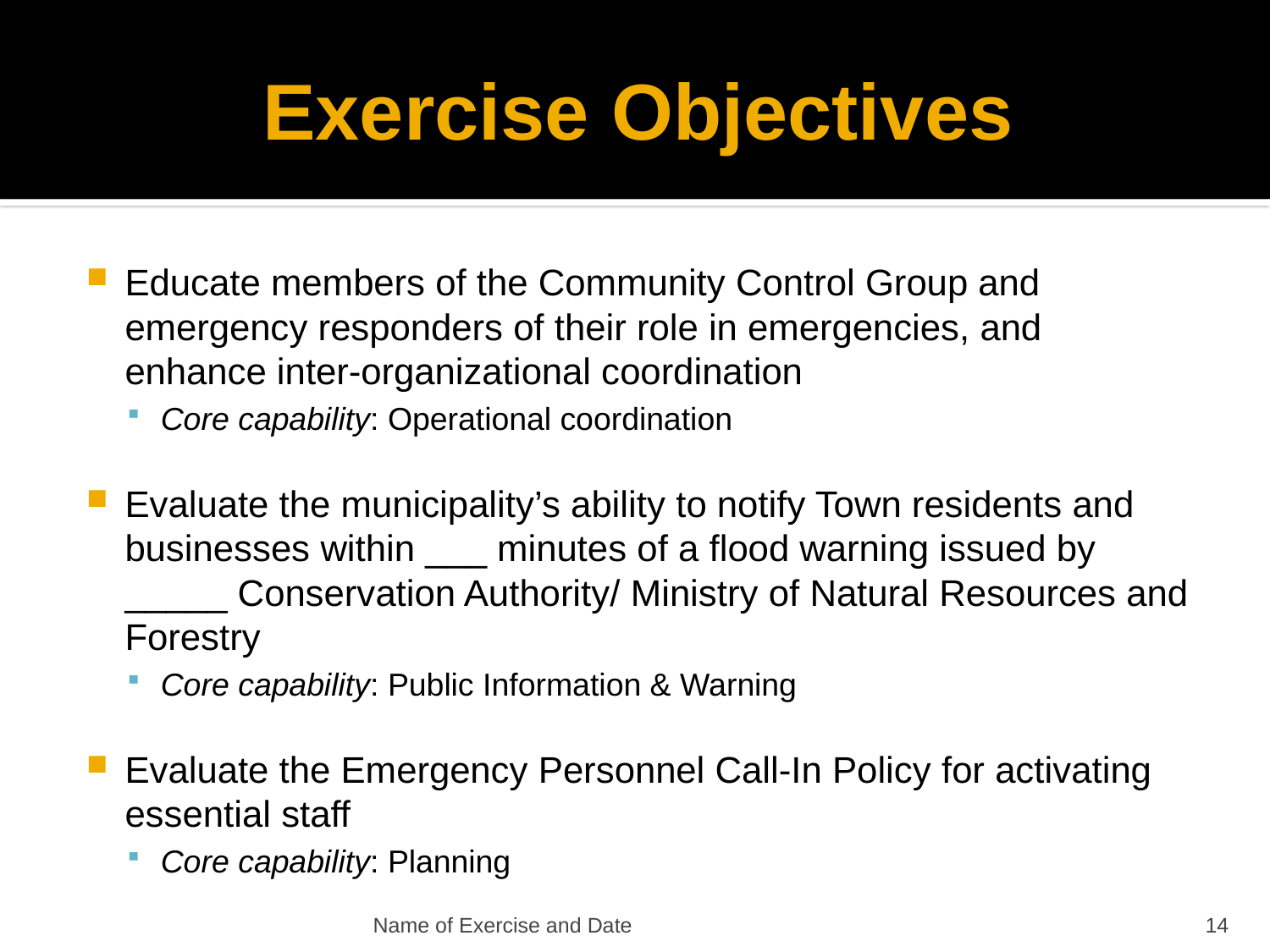

# Exercise Objectives
Educate members of the Community Control Group and emergency responders of their role in emergencies, and enhance inter-organizational coordination
Core capability: Operational coordination

Evaluate the municipality’s ability to notify Town residents and businesses within ___ minutes of a flood warning issued by _____ Conservation Authority/ Ministry of Natural Resources and Forestry
Core capability: Public Information & Warning

Evaluate the Emergency Personnel Call-In Policy for activating essential staff
Core capability: Planning

Name of Exercise and Date
14